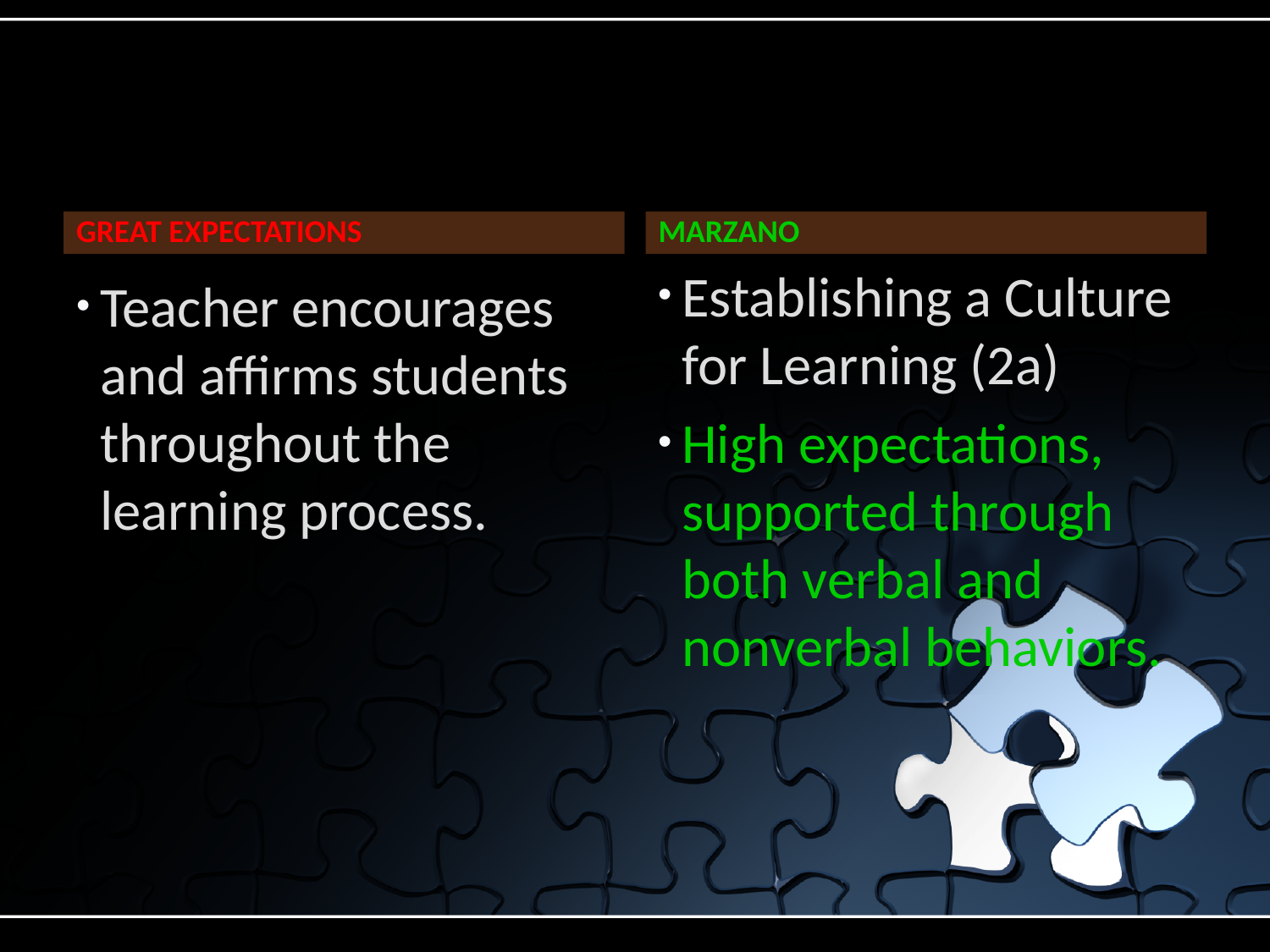

#

Great Expectations
Marzano
Establishing a Culture for Learning (2a)
High expectations, supported through both verbal and nonverbal behaviors.

Teacher encourages and affirms students throughout the learning process.